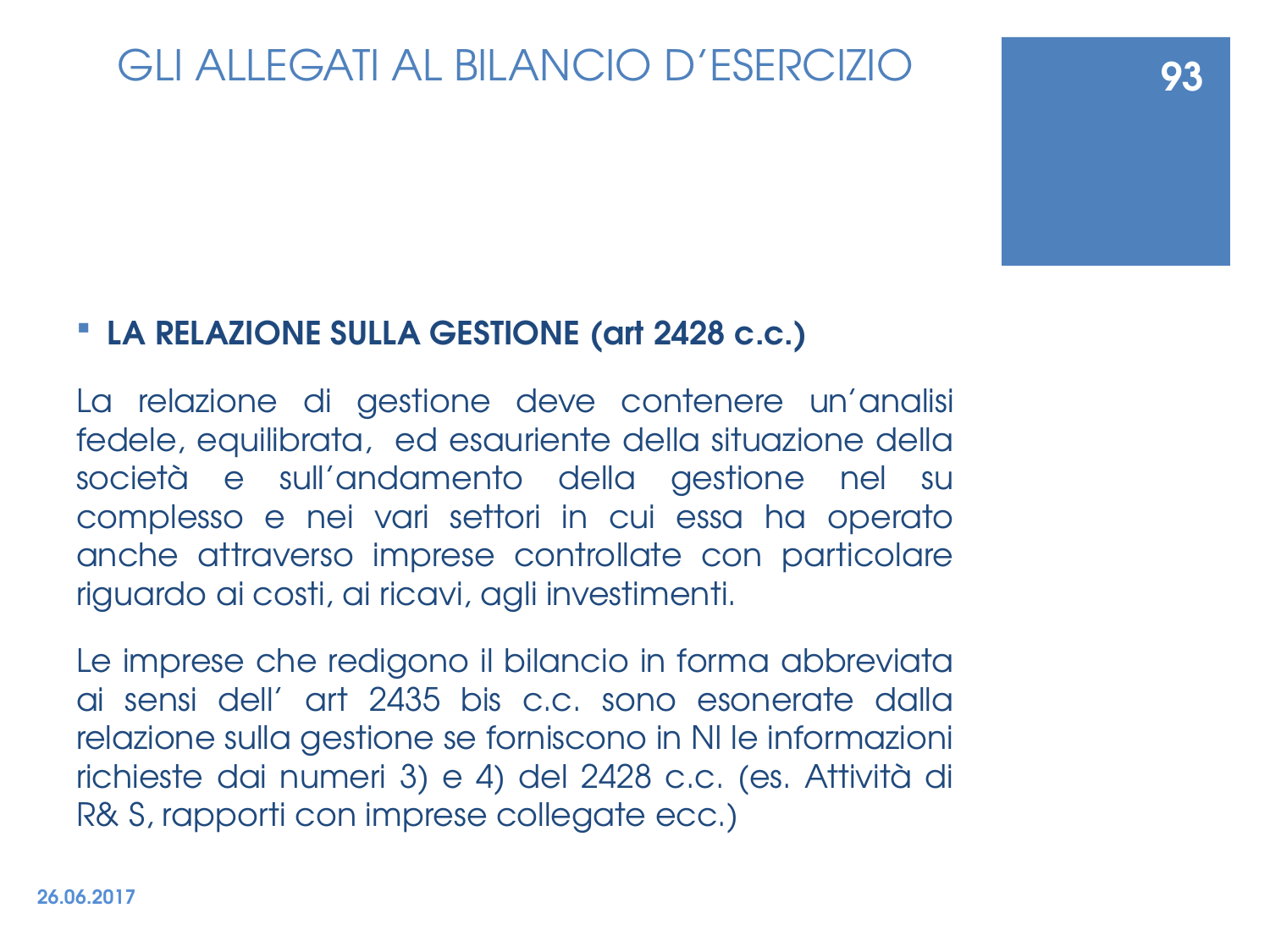

93
# GLI ALLEGATI AL BILANCIO D’ESERCIZIO
LA RELAZIONE SULLA GESTIONE (art 2428 c.c.)
La relazione di gestione deve contenere un’analisi fedele, equilibrata,  ed esauriente della situazione della società e sull’andamento della gestione nel su complesso e nei vari settori in cui essa ha operato anche attraverso imprese controllate con particolare riguardo ai costi, ai ricavi, agli investimenti.
Le imprese che redigono il bilancio in forma abbreviata ai sensi dell’ art 2435 bis c.c. sono esonerate dalla relazione sulla gestione se forniscono in NI le informazioni richieste dai numeri 3) e 4) del 2428 c.c. (es. Attività di R& S, rapporti con imprese collegate ecc.)

26.06.2017